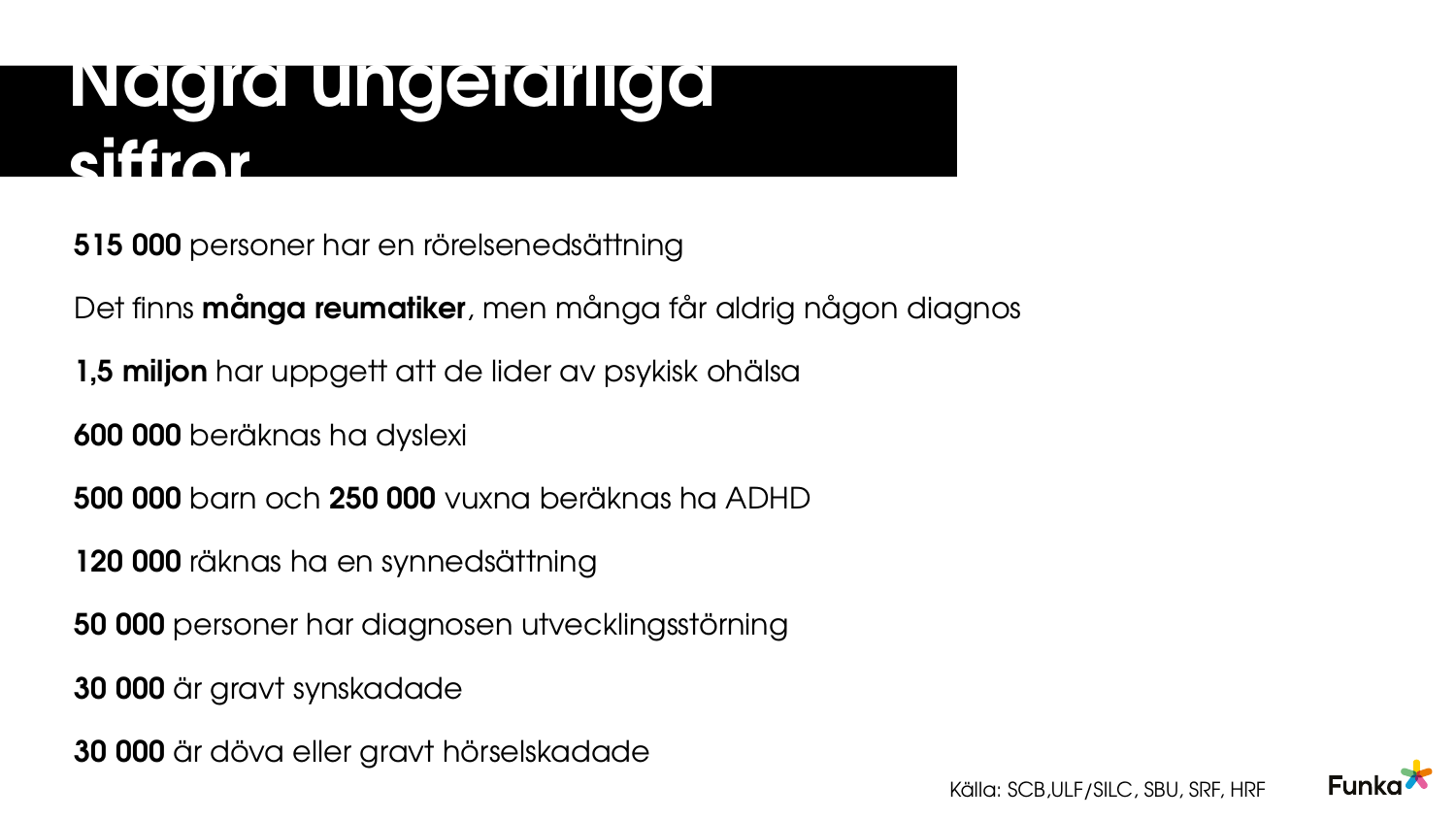

# Några ungefärliga siffror
515 000 personer har en rörelsenedsättning
Det finns många reumatiker, men många får aldrig någon diagnos
1,5 miljon har uppgett att de lider av psykisk ohälsa
600 000 beräknas ha dyslexi
500 000 barn och 250 000 vuxna beräknas ha ADHD
120 000 räknas ha en synnedsättning
50 000 personer har diagnosen utvecklingsstörning
30 000 är gravt synskadade
30 000 är döva eller gravt hörselskadade

Källa: SCB,ULF/SILC, SBU, SRF, HRF